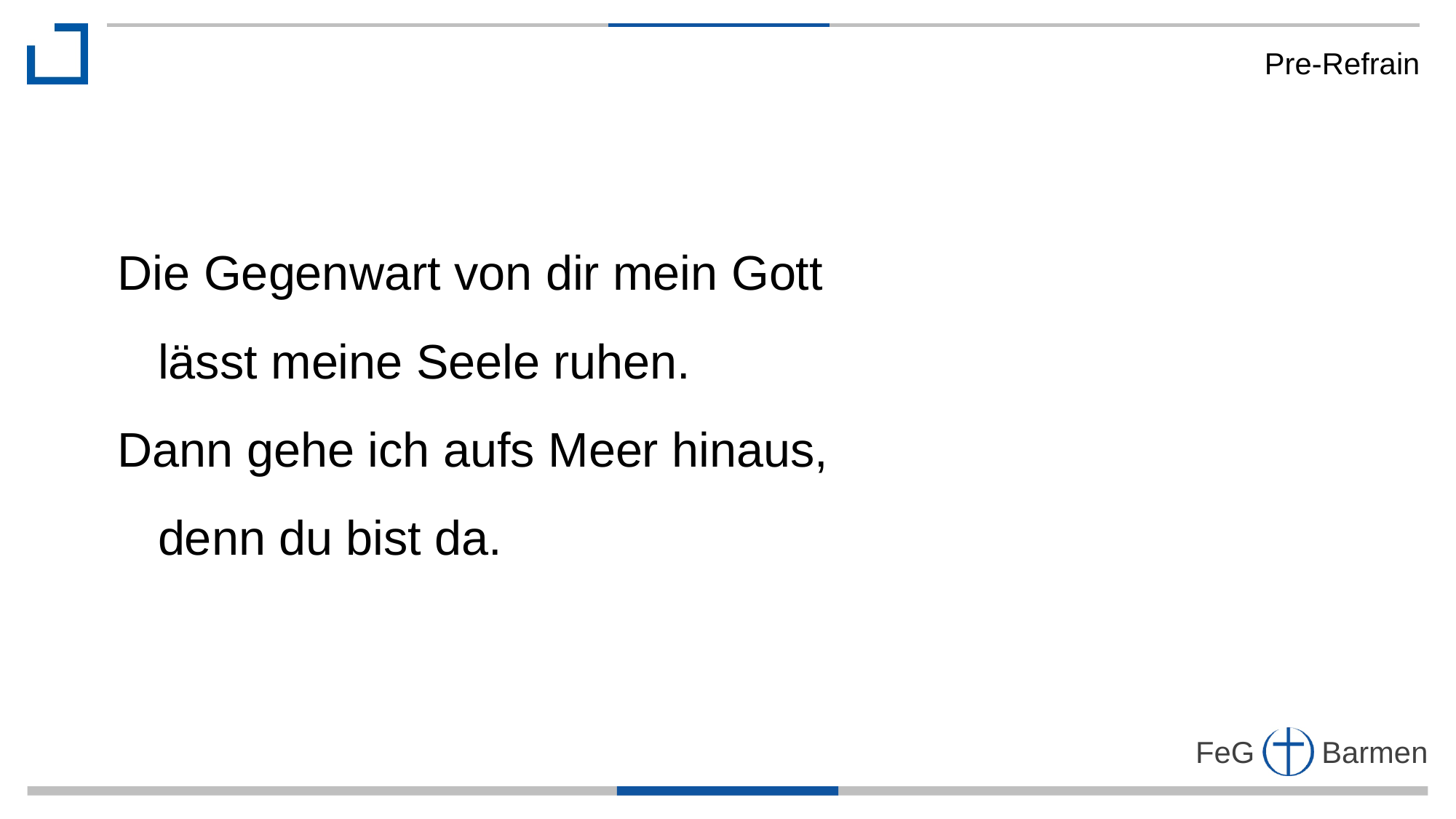

Pre-Refrain
Die Gegenwart von dir mein Gott
   lässt meine Seele ruhen.
Dann gehe ich aufs Meer hinaus,
   denn du bist da.